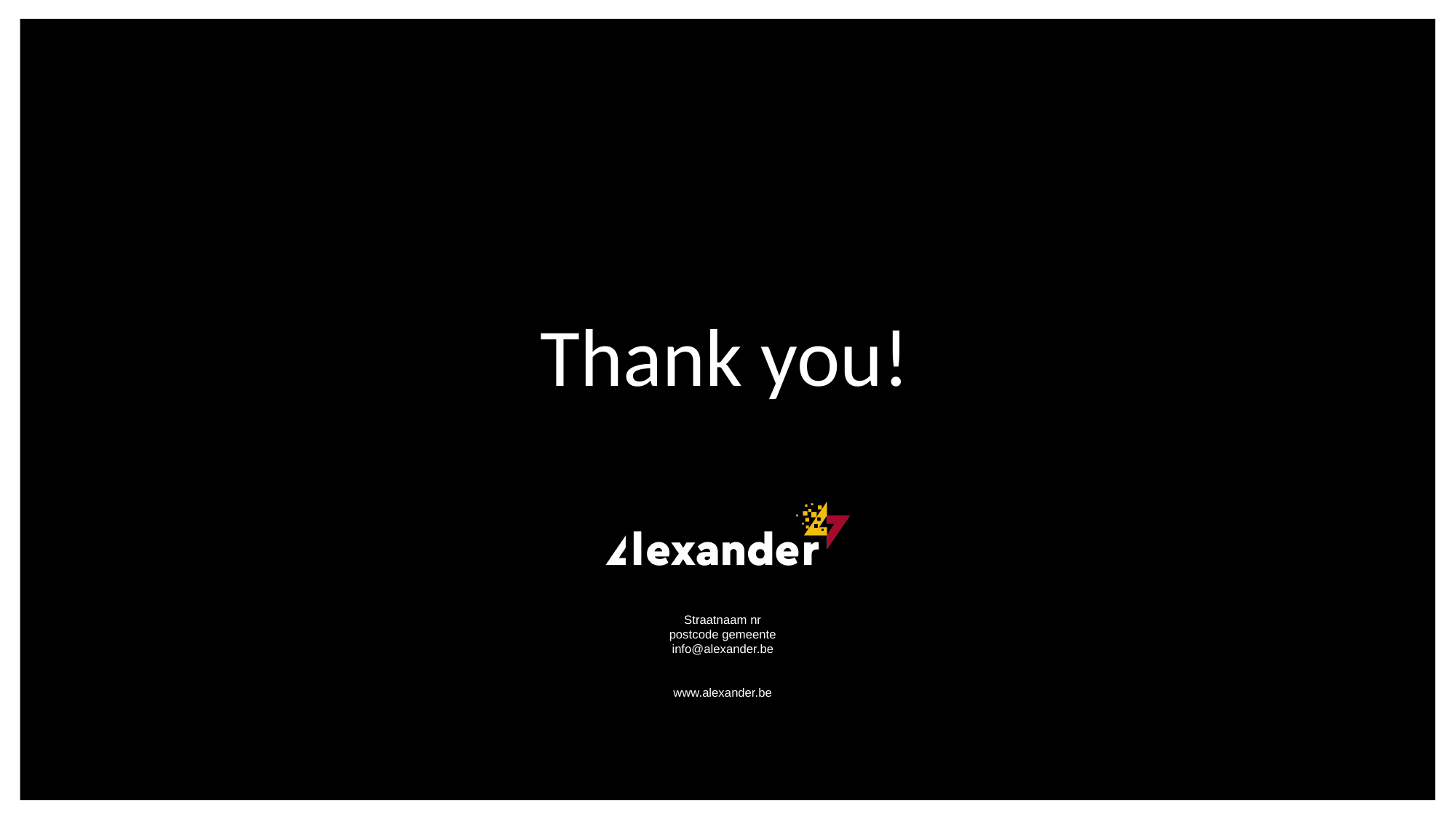

Thank you!
Straatnaam nr
postcode gemeente
info@alexander.be

www.alexander.be